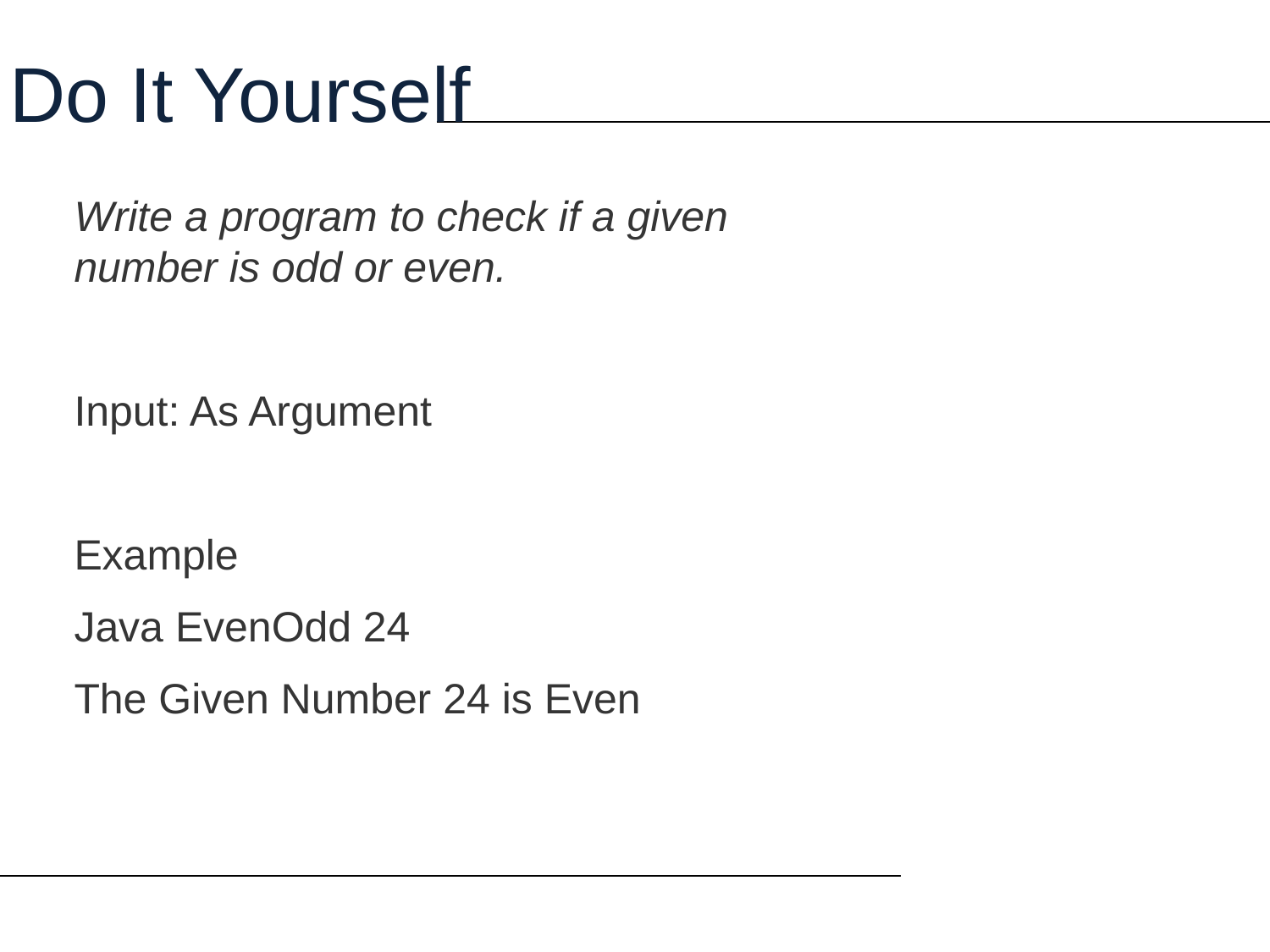

Do It Yourself
Write a program to check if a given number is odd or even.

Input: As Argument

Example
Java EvenOdd 24
The Given Number 24 is Even